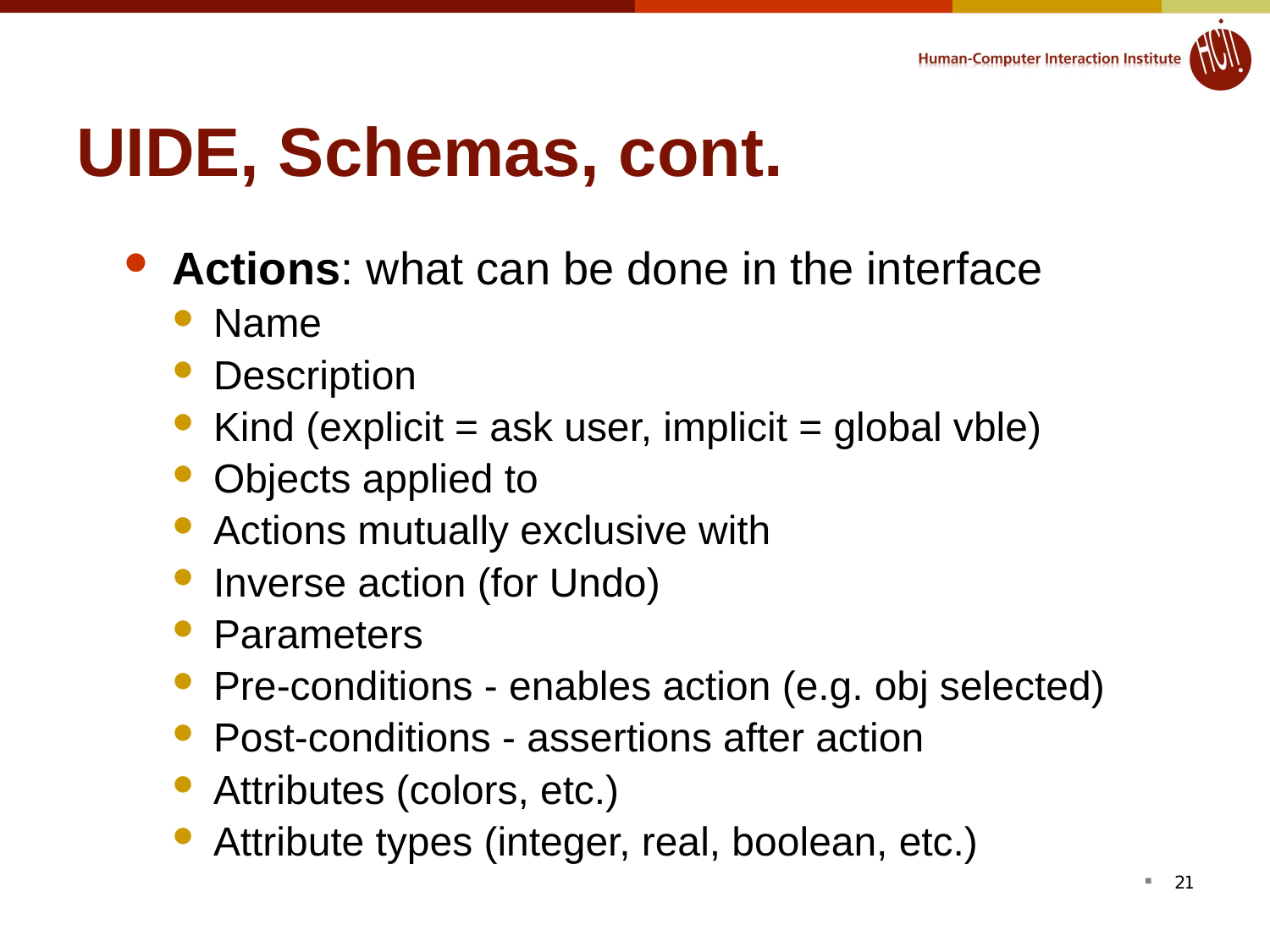

# UIDE, Schemas, cont.
Actions: what can be done in the interface
Name
Description
Kind (explicit = ask user, implicit = global vble)
Objects applied to
Actions mutually exclusive with
Inverse action (for Undo)
Parameters
Pre-conditions - enables action (e.g. obj selected)
Post-conditions - assertions after action
Attributes (colors, etc.)
Attribute types (integer, real, boolean, etc.)
21